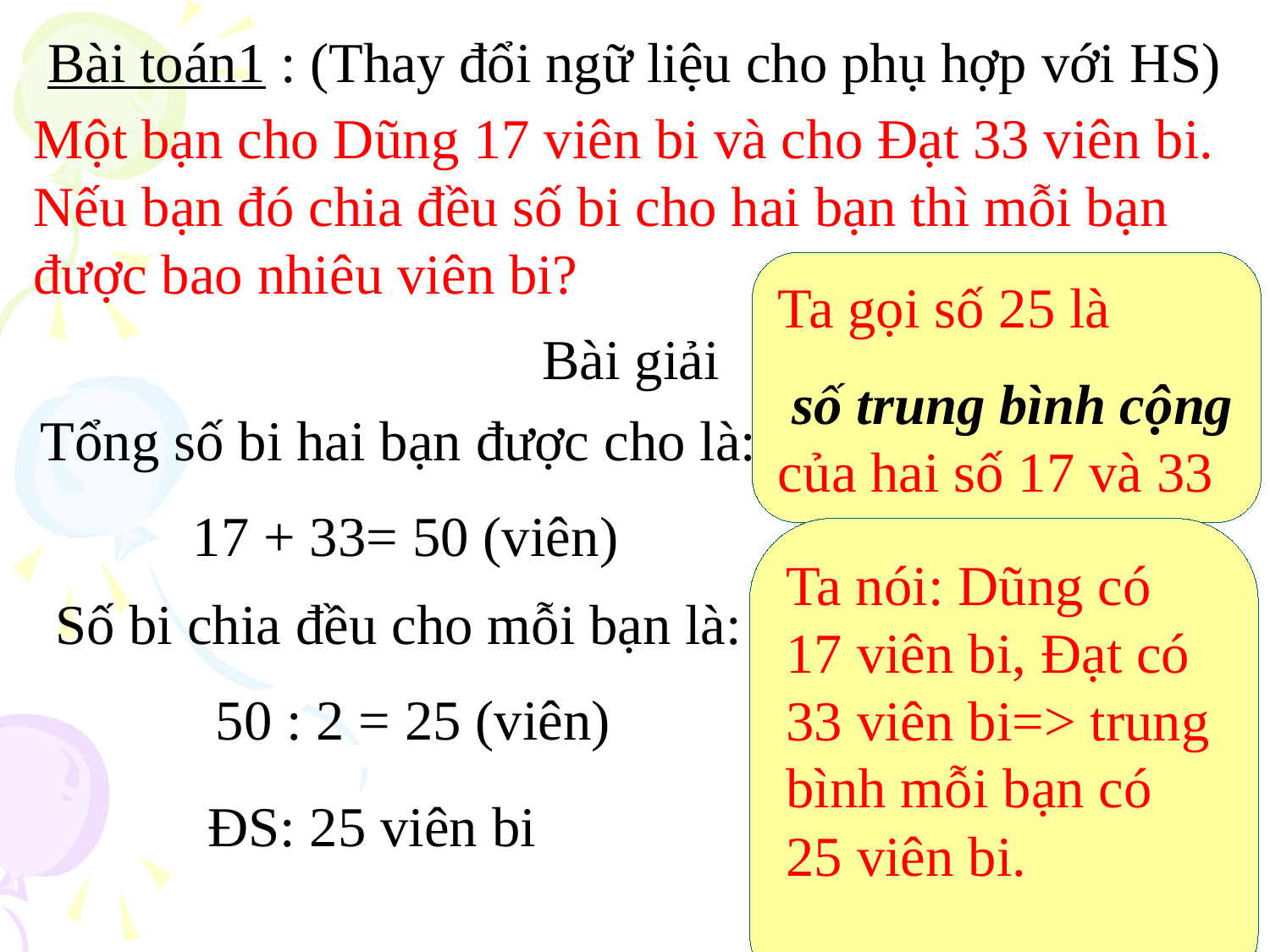

Bài toán1 : (Thay đổi ngữ liệu cho phụ hợp với HS)
Một bạn cho Dũng 17 viên bi và cho Đạt 33 viên bi. Nếu bạn đó chia đều số bi cho hai bạn thì mỗi bạn được bao nhiêu viên bi?
Ta gọi số 25 là
 số trung bình cộng của hai số 17 và 33
Bài giải
Tổng số bi hai bạn được cho là:
 17 + 33= 50 (viên)
Ta nói: Dũng có 17 viên bi, Đạt có 33 viên bi=> trung bình mỗi bạn có 25 viên bi.

Số bi chia đều cho mỗi bạn là:
 50 : 2 = 25 (viên)

ĐS: 25 viên bi